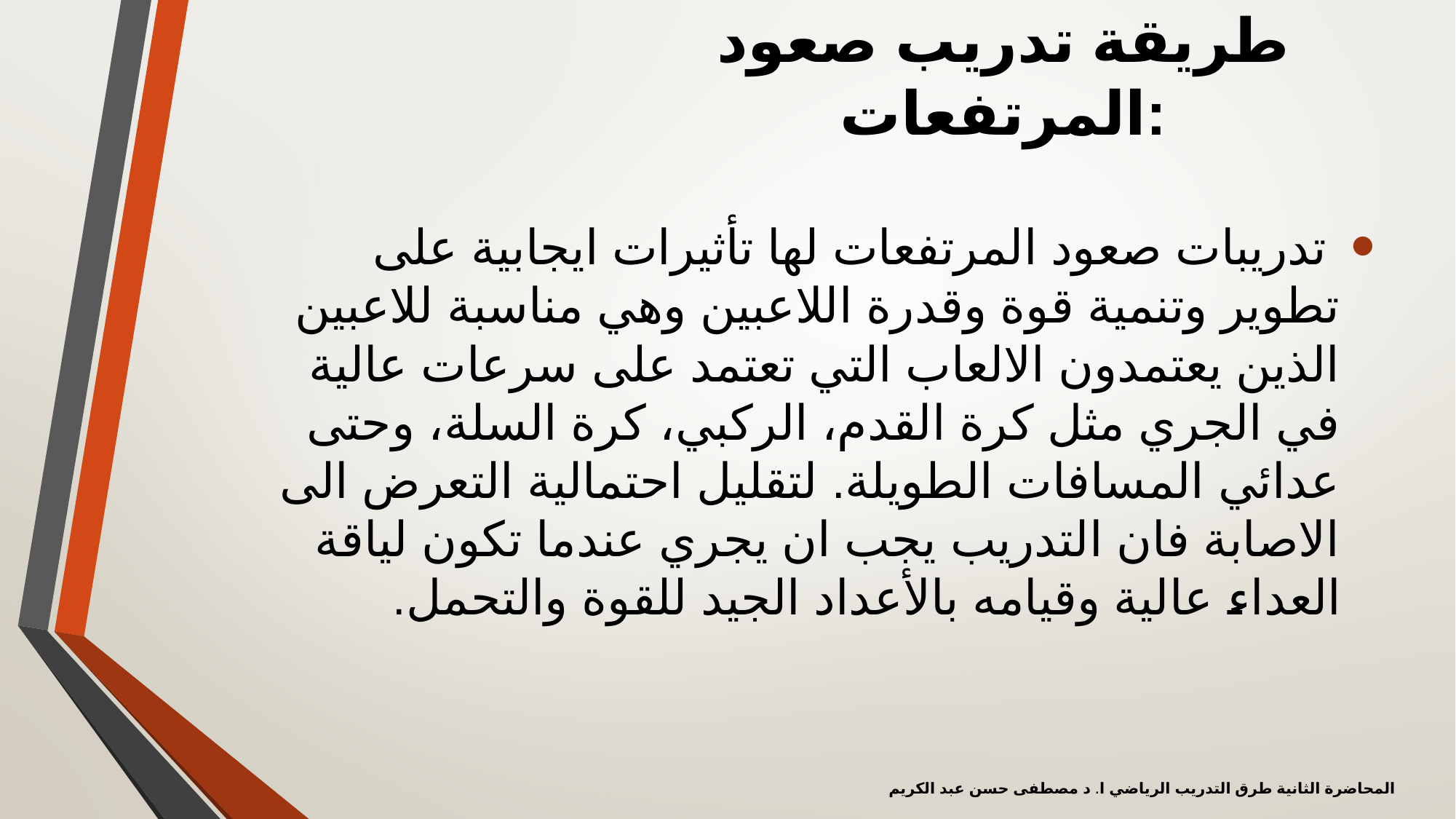

# طريقة تدريب صعود المرتفعات:
 تدريبات صعود المرتفعات لها تأثيرات ايجابية على تطوير وتنمية قوة وقدرة اللاعبين وهي مناسبة للاعبين الذين يعتمدون الالعاب التي تعتمد على سرعات عالية في الجري مثل كرة القدم، الركبي، كرة السلة، وحتى عدائي المسافات الطويلة. لتقليل احتمالية التعرض الى الاصابة فان التدريب يجب ان يجري عندما تكون لياقة العداء عالية وقيامه بالأعداد الجيد للقوة والتحمل.
المحاضرة الثانية طرق التدريب الرياضي ا. د مصطفى حسن عبد الكريم